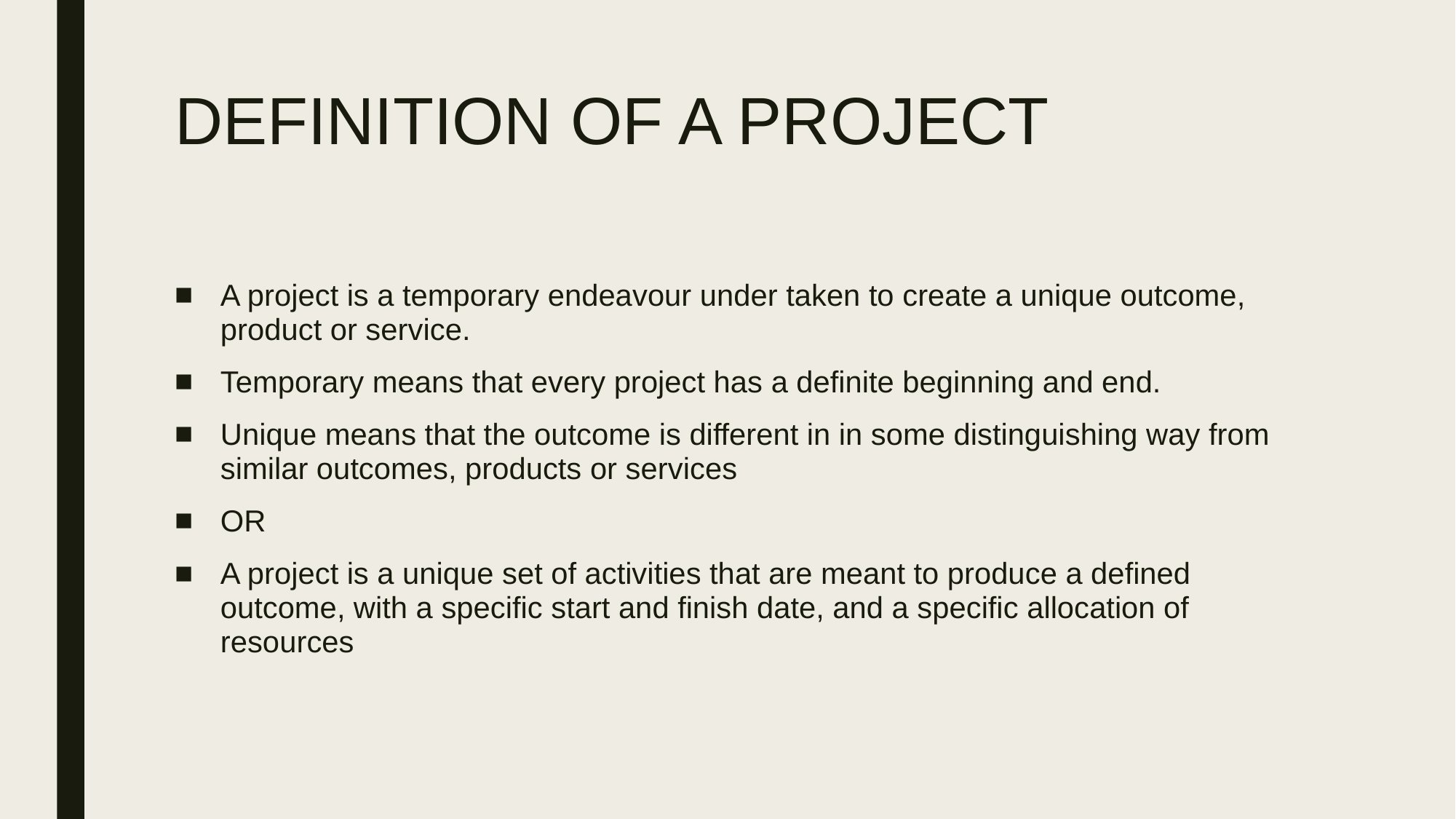

# DEFINITION OF A PROJECT
A project is a temporary endeavour under taken to create a unique outcome, product or service.
Temporary means that every project has a definite beginning and end.
Unique means that the outcome is different in in some distinguishing way from similar outcomes, products or services
OR
A project is a unique set of activities that are meant to produce a defined outcome, with a specific start and finish date, and a specific allocation of resources